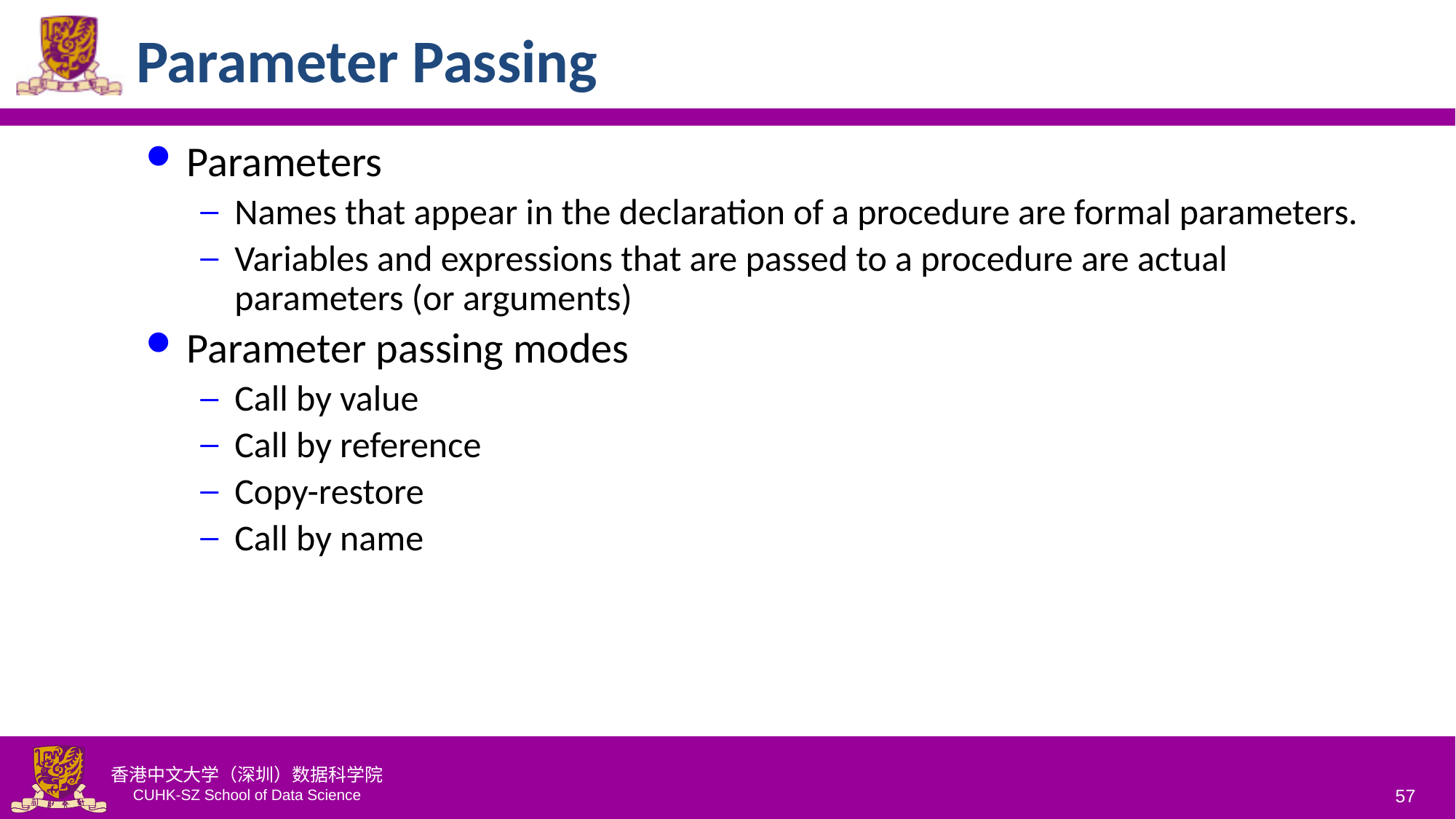

# Parameter Passing
Parameters
Names that appear in the declaration of a procedure are formal parameters.
Variables and expressions that are passed to a procedure are actual parameters (or arguments)
Parameter passing modes
Call by value
Call by reference
Copy-restore
Call by name

57